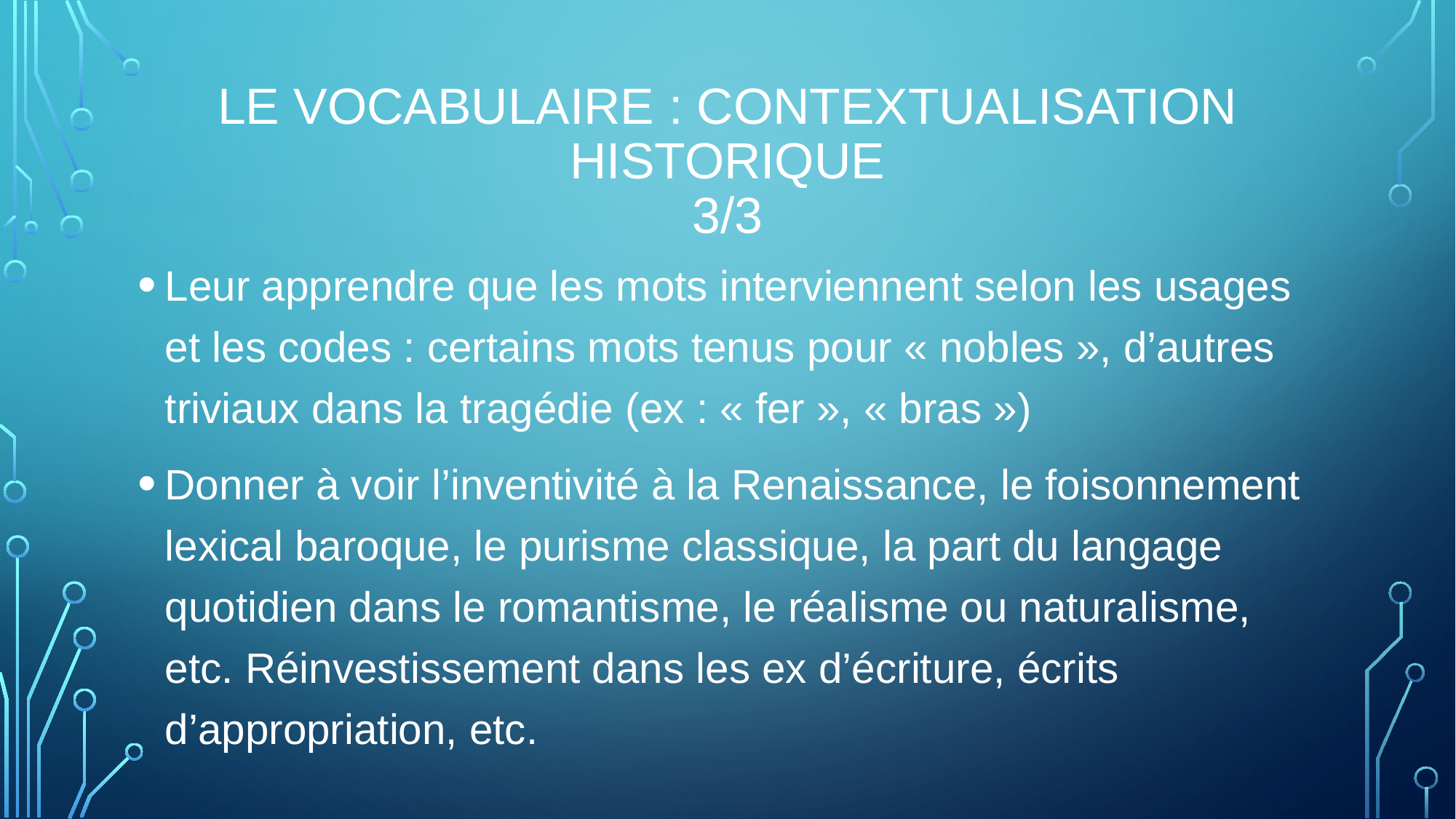

# LE VOCABULAIRE : CONTEXTUALISATION HISTORIQUE 3/3
Leur apprendre que les mots interviennent selon les usages et les codes : certains mots tenus pour « nobles », d’autres triviaux dans la tragédie (ex : « fer », « bras »)
Donner à voir l’inventivité à la Renaissance, le foisonnement lexical baroque, le purisme classique, la part du langage quotidien dans le romantisme, le réalisme ou naturalisme, etc. Réinvestissement dans les ex d’écriture, écrits d’appropriation, etc.